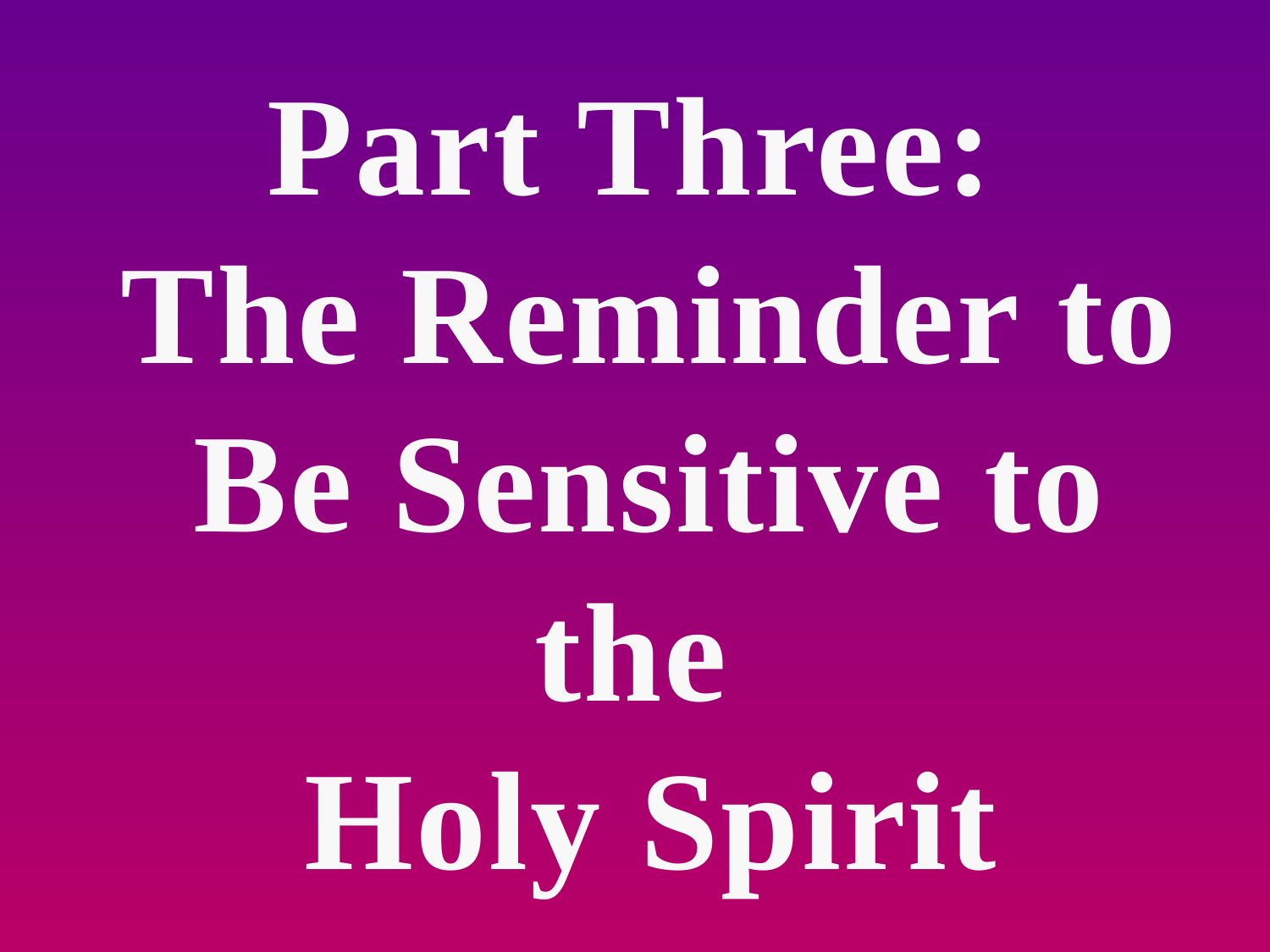

# Part Three: The Reminder to Be Sensitive to the Holy Spirit